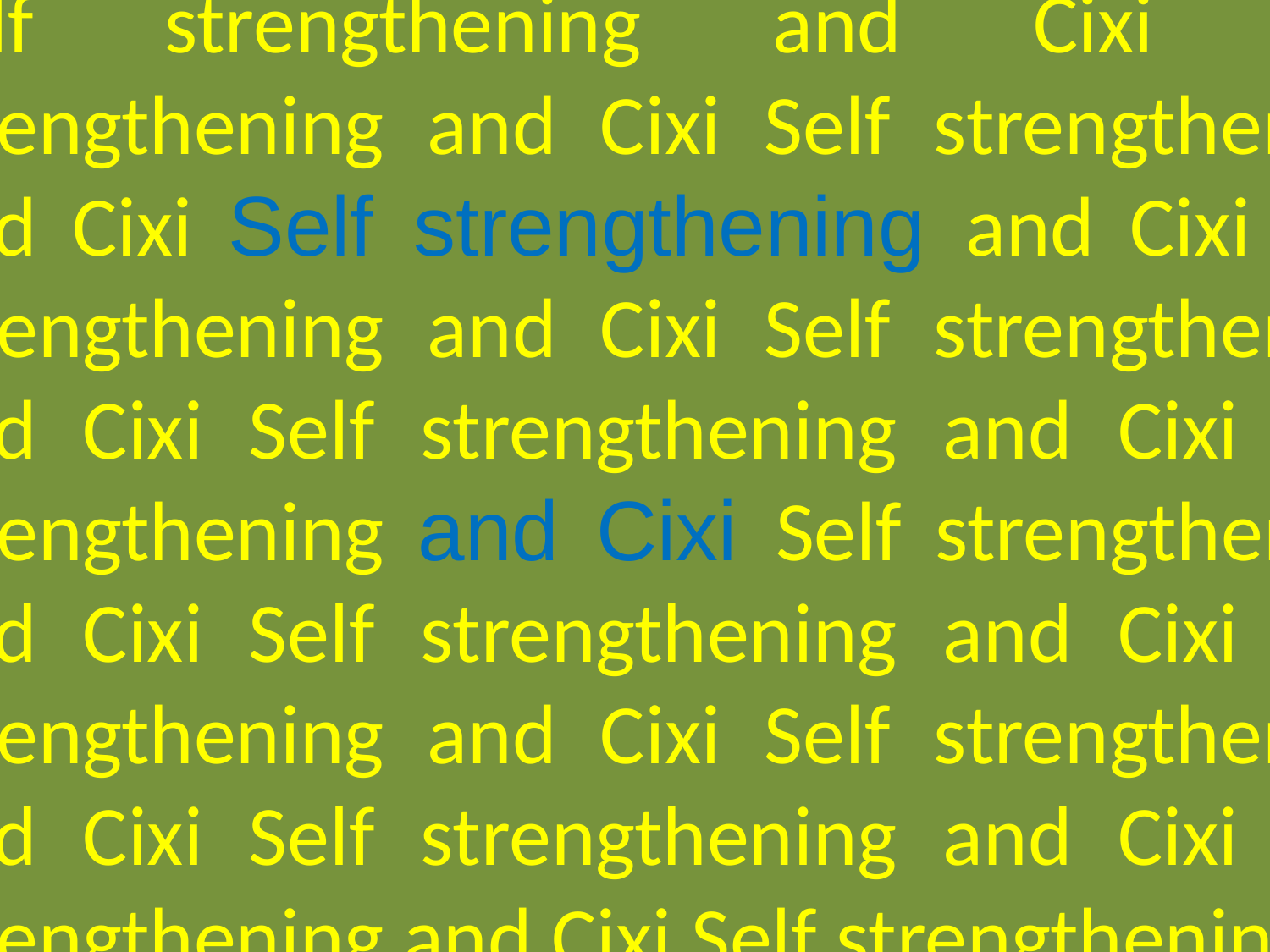

# Self strengthening and Cixi Self strengthening and Cixi Self strengthening and Cixi Self strengthening and Cixi Self strengthening and Cixi Self strengthening and Cixi Self strengthening and Cixi Self strengthening and Cixi Self strengthening and Cixi Self strengthening and Cixi Self strengthening and Cixi Self strengthening and Cixi Self strengthening and Cixi Self strengthening and Cixi Self strengthening